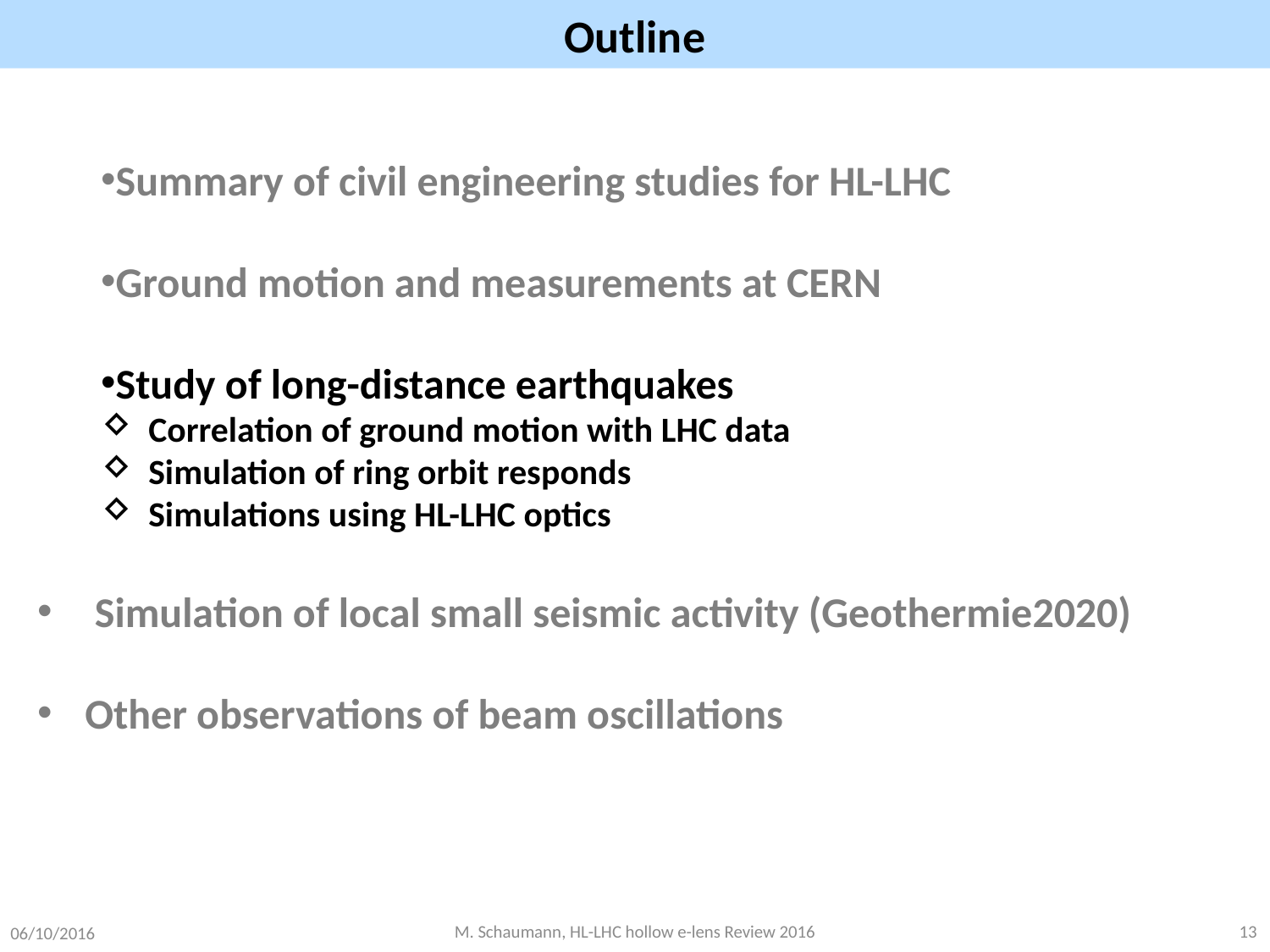

# Outline

Summary of civil engineering studies for HL-LHC

Ground motion and measurements at CERN

Study of long-distance earthquakes
Correlation of ground motion with LHC data
Simulation of ring orbit responds
Simulations using HL-LHC optics

 Simulation of local small seismic activity (Geothermie2020)

Other observations of beam oscillations
06/10/2016
M. Schaumann, HL-LHC hollow e-lens Review 2016
13